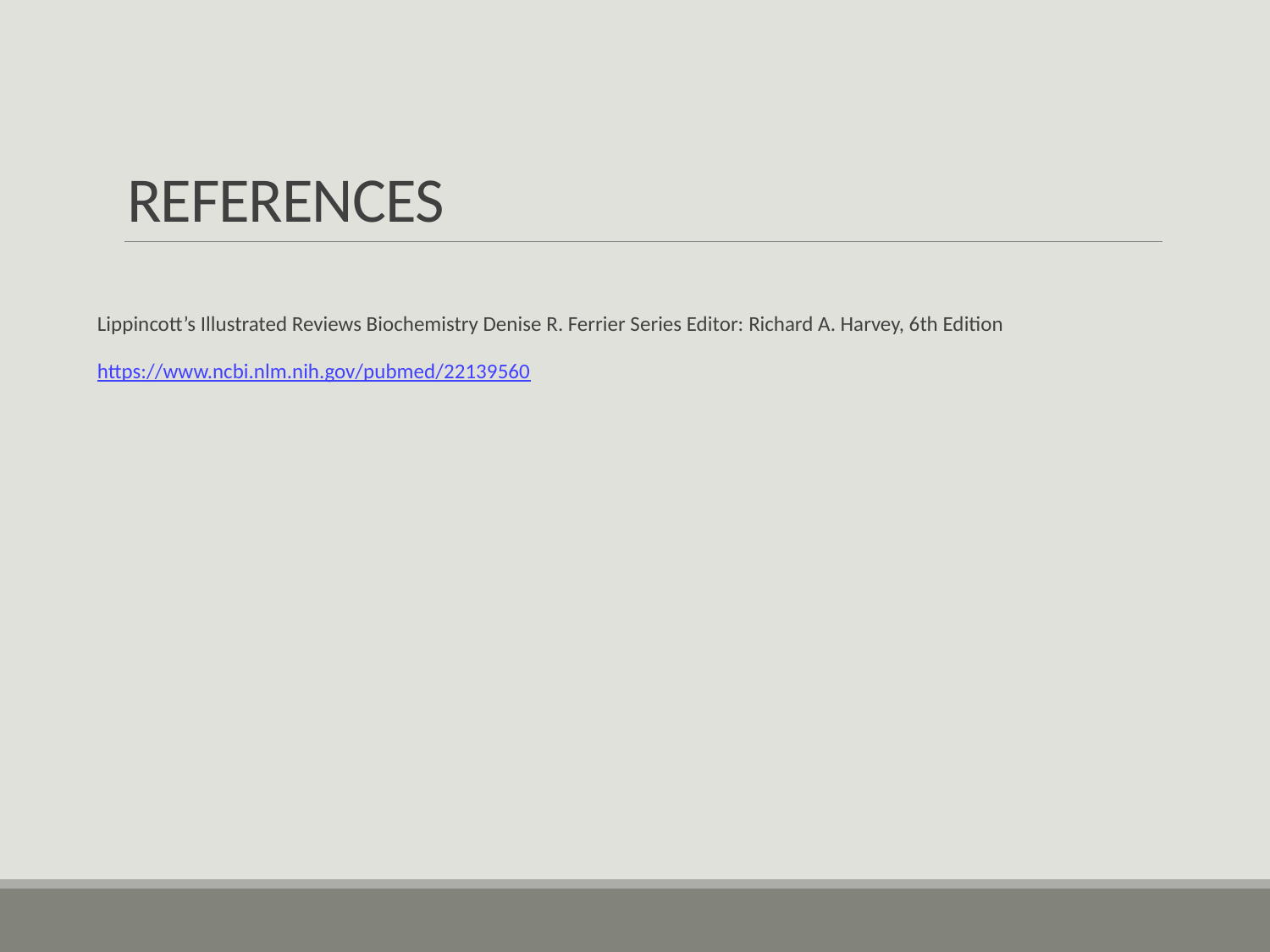

# REFERENCES
Lippincott’s Illustrated Reviews Biochemistry Denise R. Ferrier Series Editor: Richard A. Harvey, 6th Edition
https://www.ncbi.nlm.nih.gov/pubmed/22139560